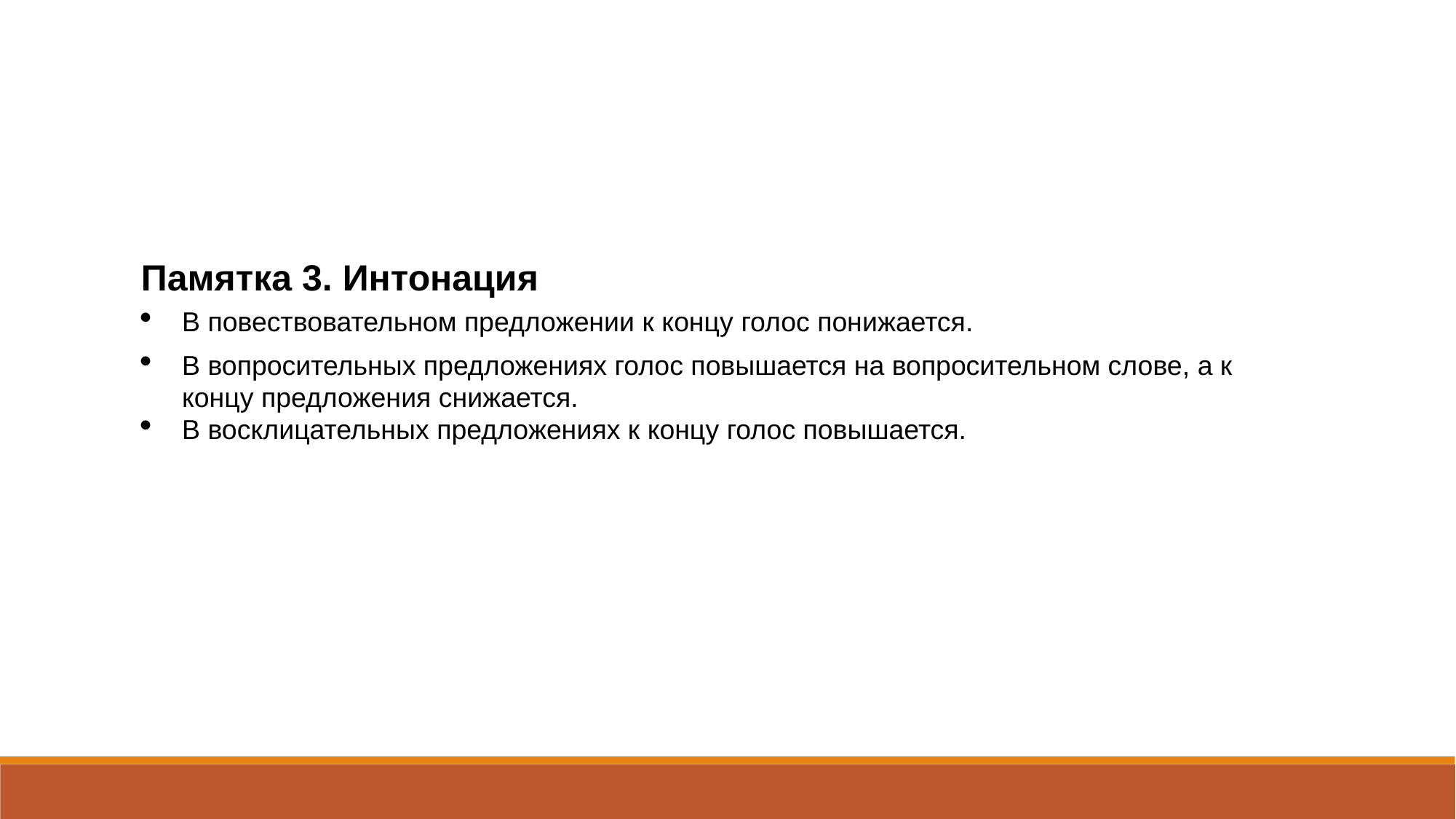

Памятка 3. Интонация
В повествовательном предложении к концу голос понижается.
В вопросительных предложениях голос повышается на вопросительном слове, а к концу предложения снижается.
В восклицательных предложениях к концу голос повышается.